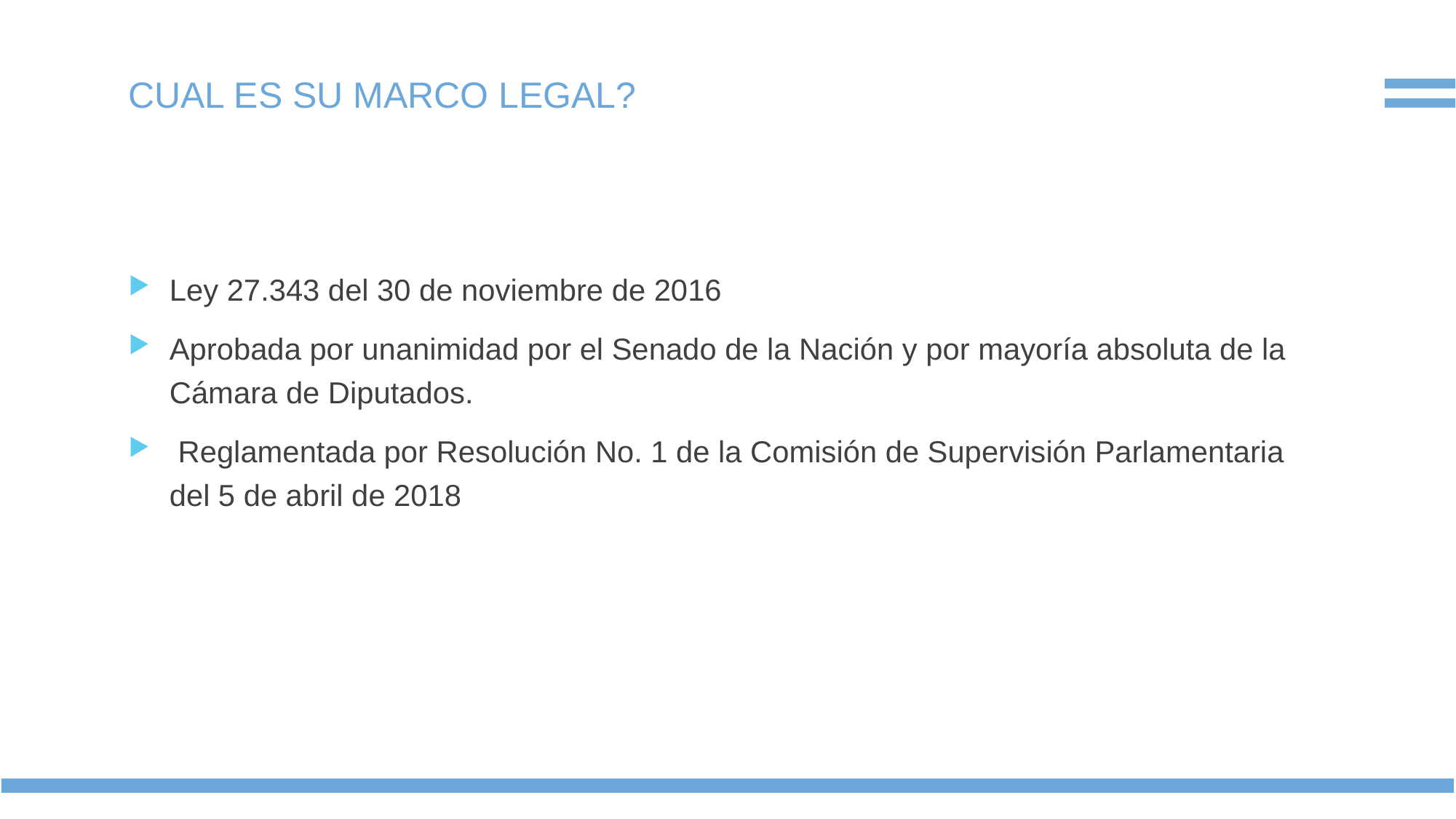

# CUAL ES SU MARCO LEGAL?
Ley 27.343 del 30 de noviembre de 2016
Aprobada por unanimidad por el Senado de la Nación y por mayoría absoluta de la Cámara de Diputados.
 Reglamentada por Resolución No. 1 de la Comisión de Supervisión Parlamentaria del 5 de abril de 2018